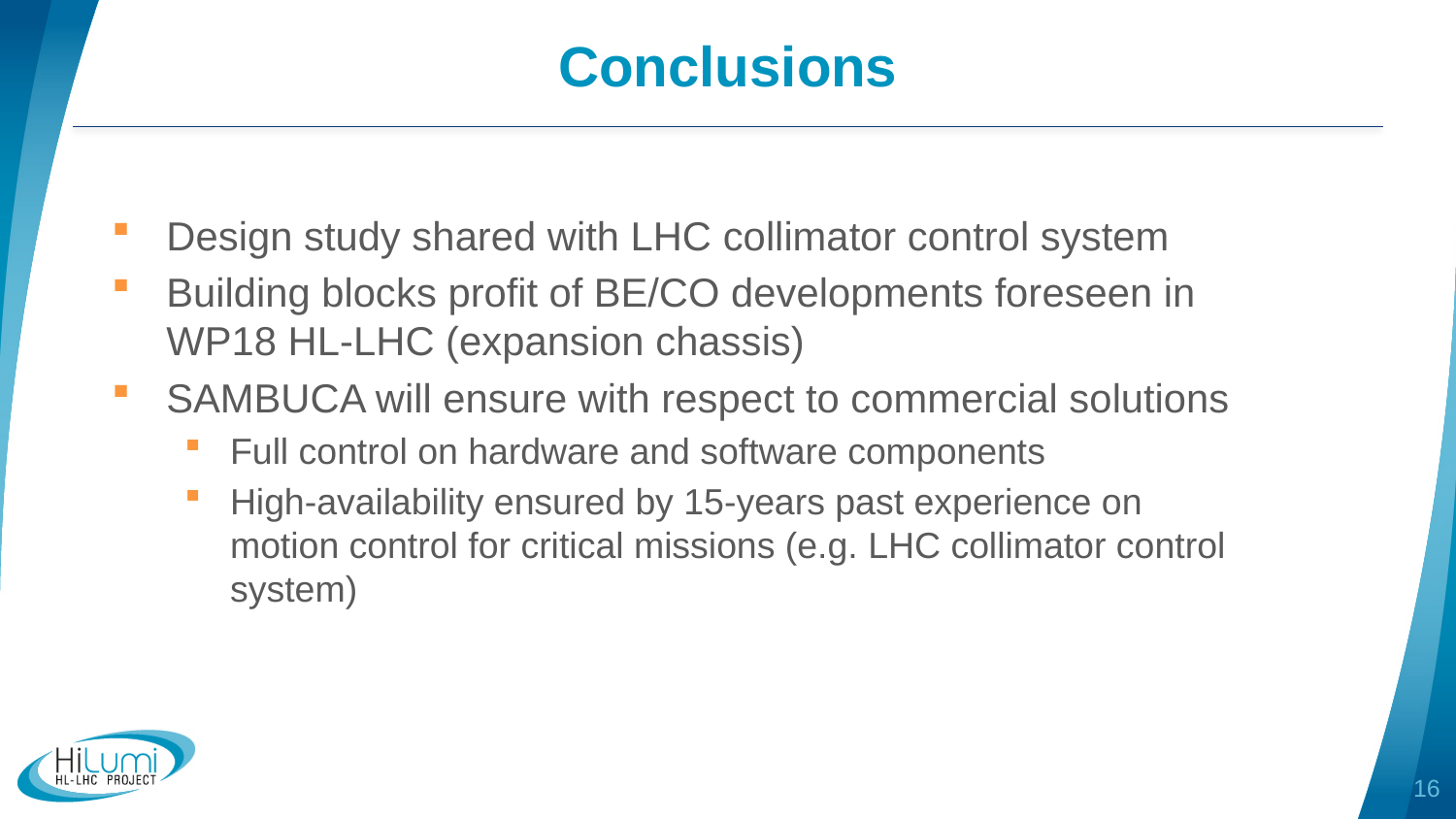

# Conclusions
Design study shared with LHC collimator control system
Building blocks profit of BE/CO developments foreseen in WP18 HL-LHC (expansion chassis)
SAMBUCA will ensure with respect to commercial solutions
Full control on hardware and software components
High-availability ensured by 15-years past experience on motion control for critical missions (e.g. LHC collimator control system)
16